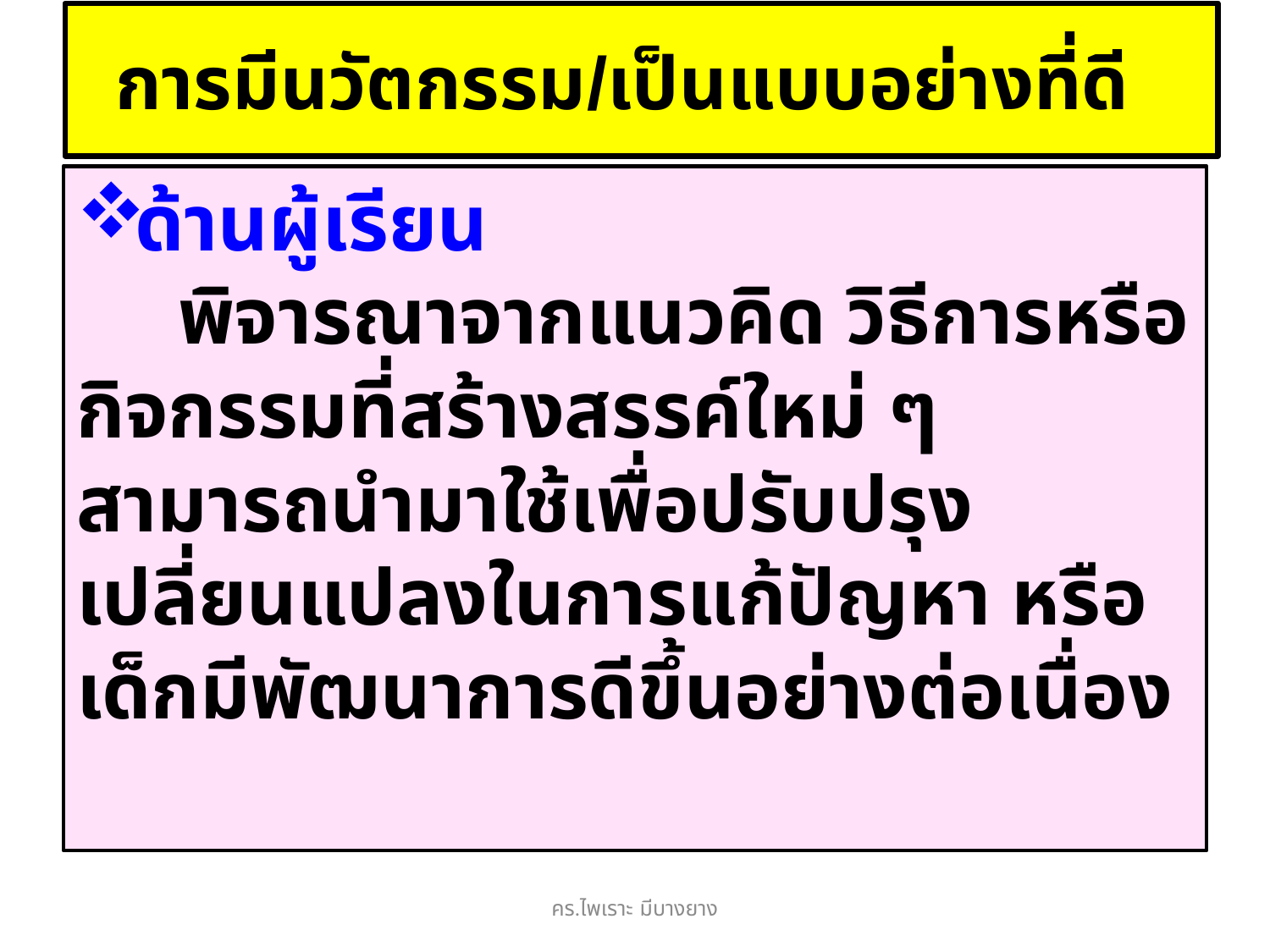

# การมีนวัตกรรม/เป็นแบบอย่างที่ดี
ด้านผู้เรียน
     พิจารณาจากแนวคิด วิธีการหรือกิจกรรมที่สร้างสรรค์ใหม่ ๆ สามารถนำมาใช้เพื่อปรับปรุง เปลี่ยนแปลงในการแก้ปัญหา หรือเด็กมีพัฒนาการดีขึ้นอย่างต่อเนื่อง

คร.ไพเราะ มีบางยาง